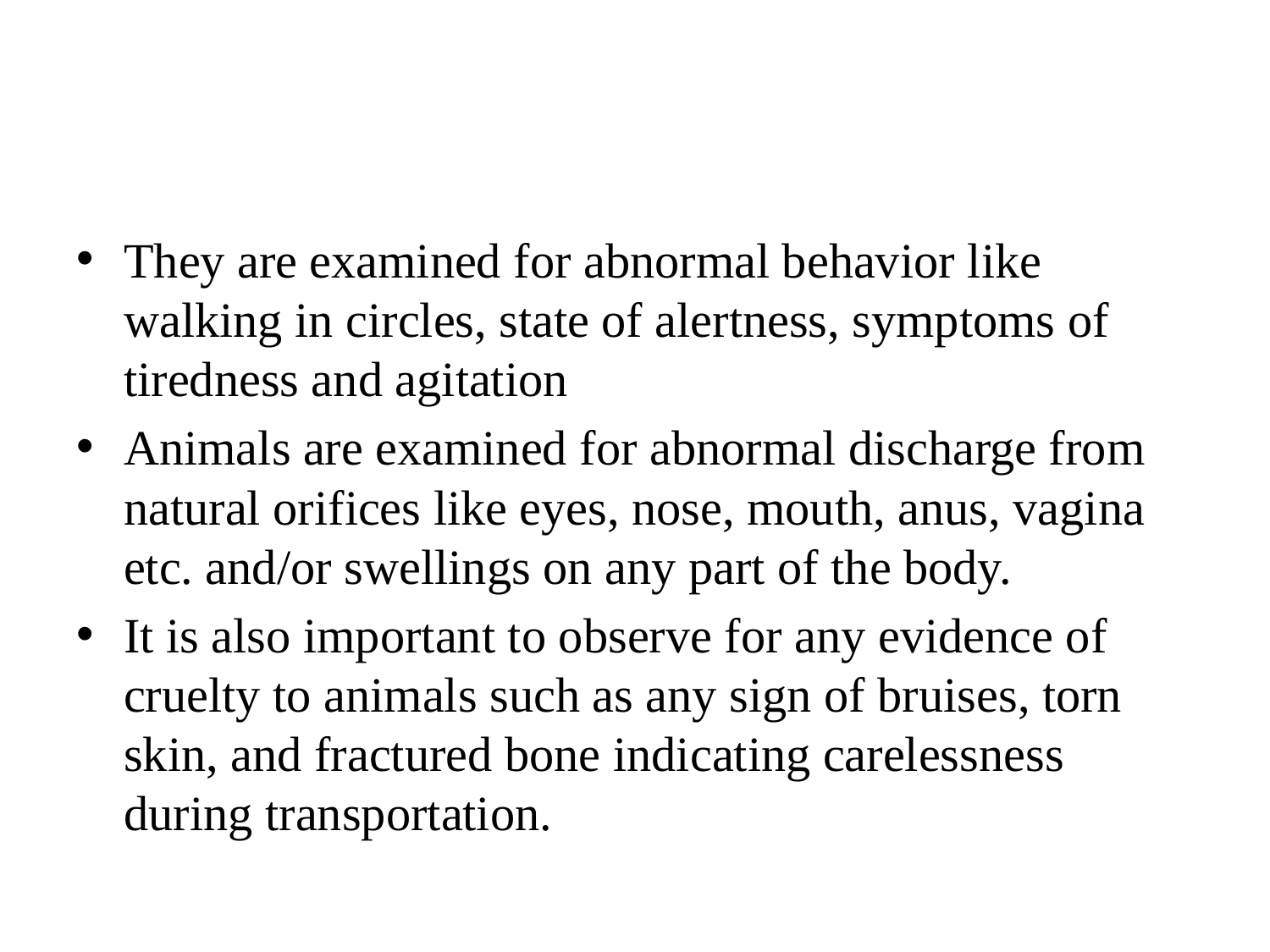

#
They are examined for abnormal behavior like walking in circles, state of alertness, symptoms of tiredness and agitation
Animals are examined for abnormal discharge from natural orifices like eyes, nose, mouth, anus, vagina etc. and/or swellings on any part of the body.
It is also important to observe for any evidence of cruelty to animals such as any sign of bruises, torn skin, and fractured bone indicating carelessness during transportation.